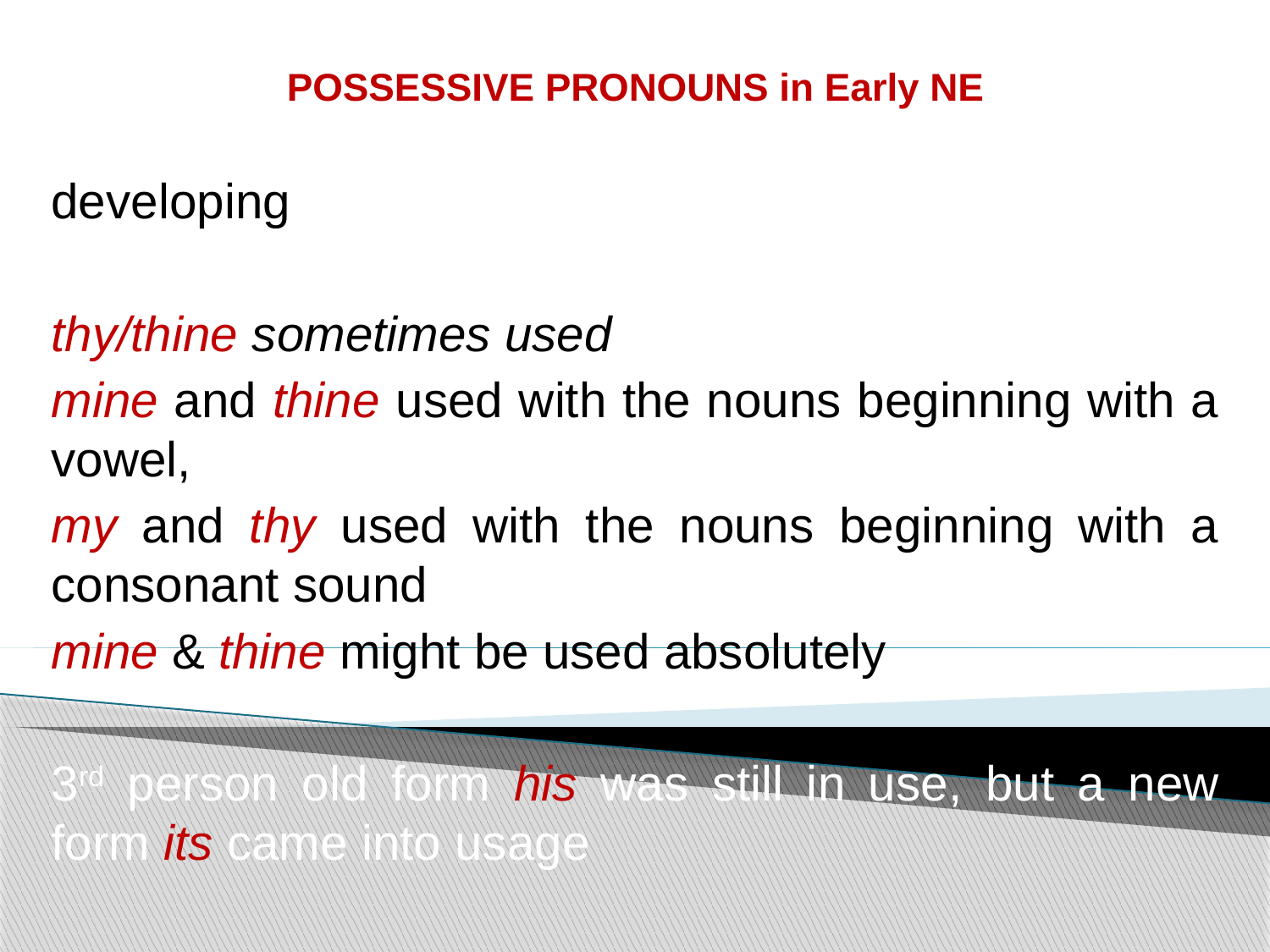

POSSESSIVE PRONOUNS in Early NE

developing

thy/thine sometimes used
mine and thine used with the nouns beginning with a vowel,
my and thy used with the nouns beginning with a consonant sound
mine & thine might be used absolutely

3rd person old form his was still in use, but a new form its came into usage